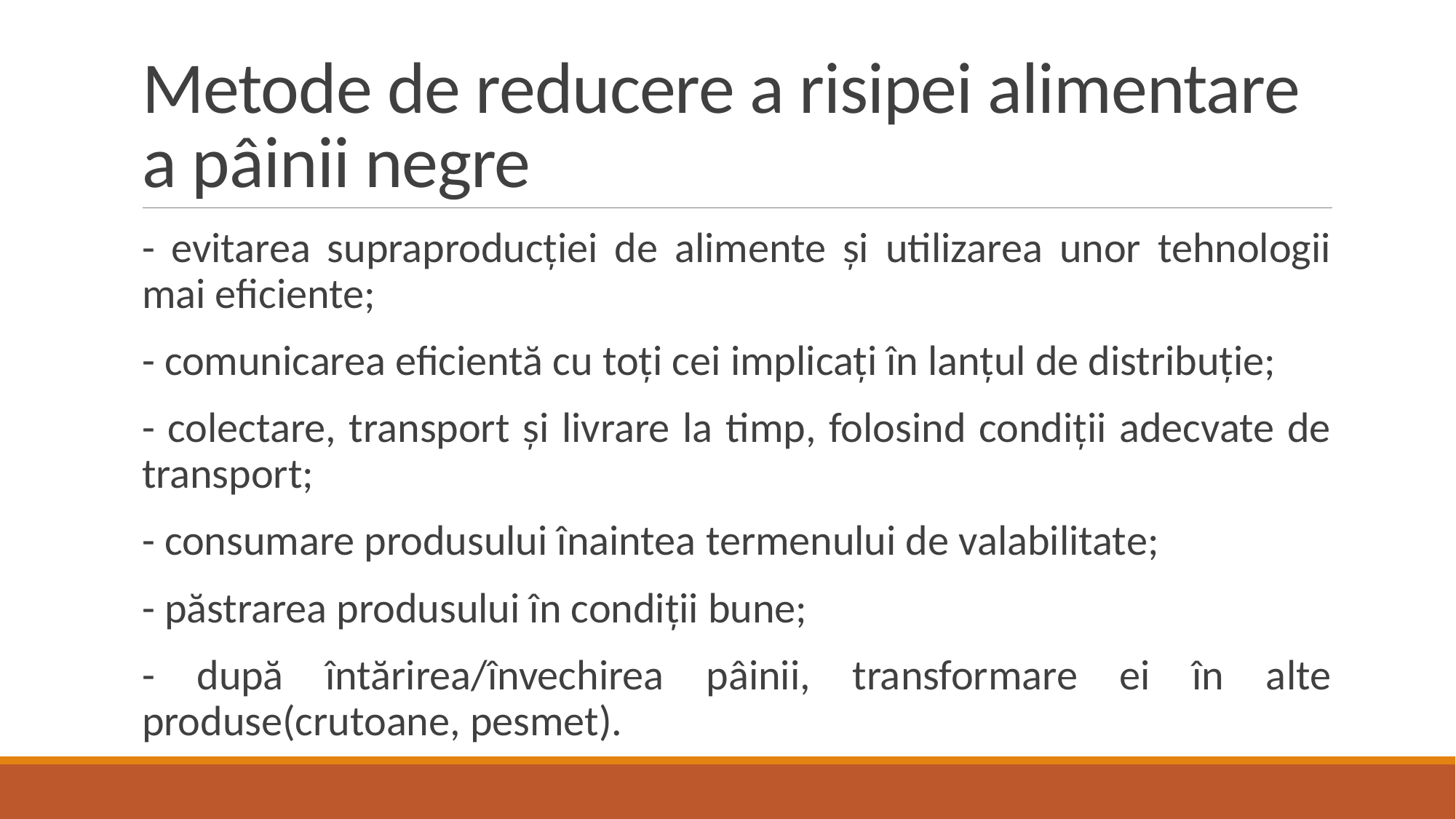

# Metode de reducere a risipei alimentare a pâinii negre
- evitarea supraproducției de alimente și utilizarea unor tehnologii mai eficiente;
- comunicarea eficientă cu toți cei implicați în lanțul de distribuție;
- colectare, transport și livrare la timp, folosind condiții adecvate de transport;
- consumare produsului înaintea termenului de valabilitate;
- păstrarea produsului în condiții bune;
- după întărirea/învechirea pâinii, transformare ei în alte produse(crutoane, pesmet).